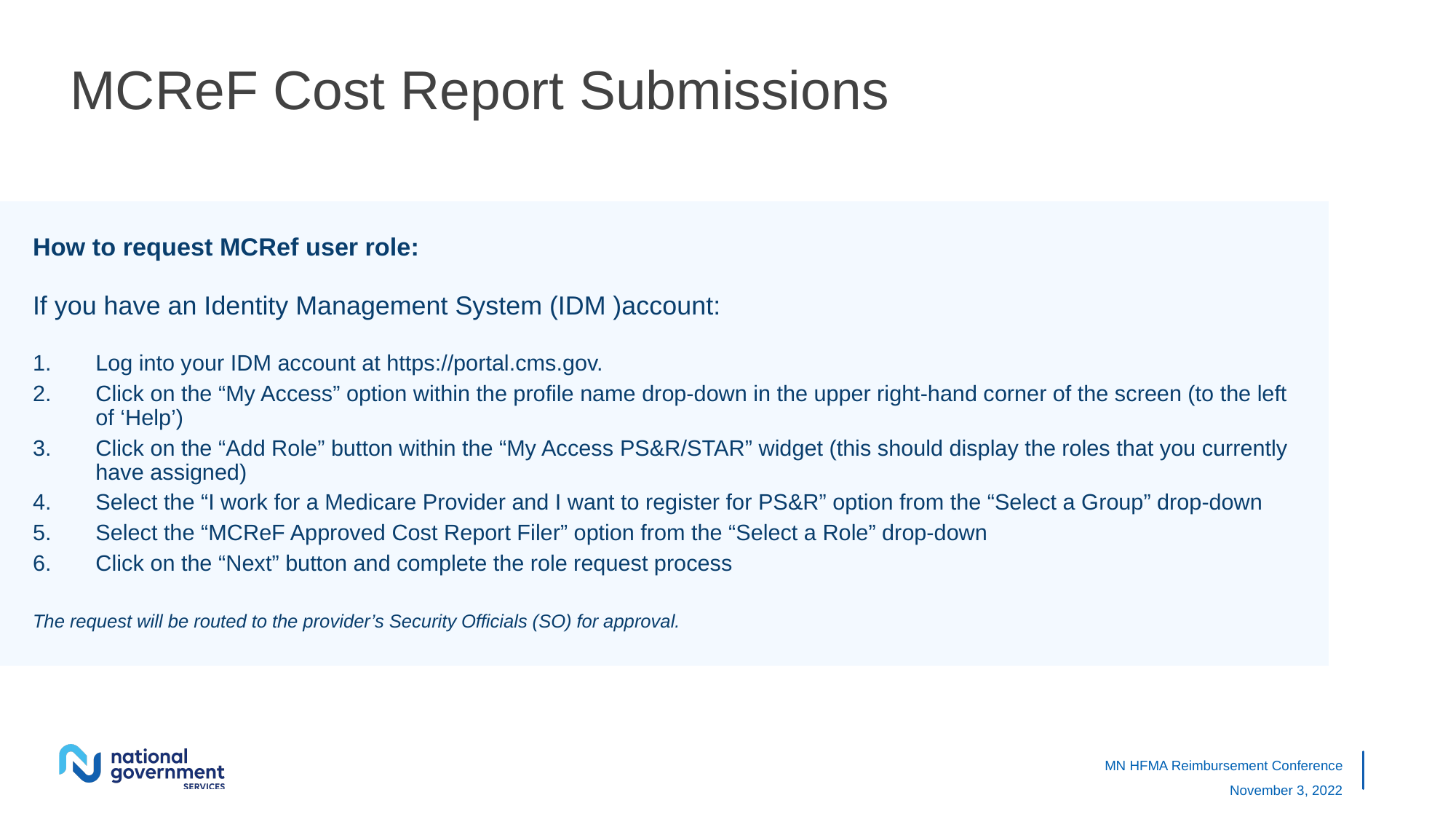

# MCReF Cost Report Submissions
How to request MCRef user role:

If you have an Identity Management System (IDM )account:

Log into your IDM account at https://portal.cms.gov.
Click on the “My Access” option within the profile name drop-down in the upper right-hand corner of the screen (to the left of ‘Help’)
Click on the “Add Role” button within the “My Access PS&R/STAR” widget (this should display the roles that you currently have assigned)
Select the “I work for a Medicare Provider and I want to register for PS&R” option from the “Select a Group” drop-down
Select the “MCReF Approved Cost Report Filer” option from the “Select a Role” drop-down
Click on the “Next” button and complete the role request process

The request will be routed to the provider’s Security Officials (SO) for approval.